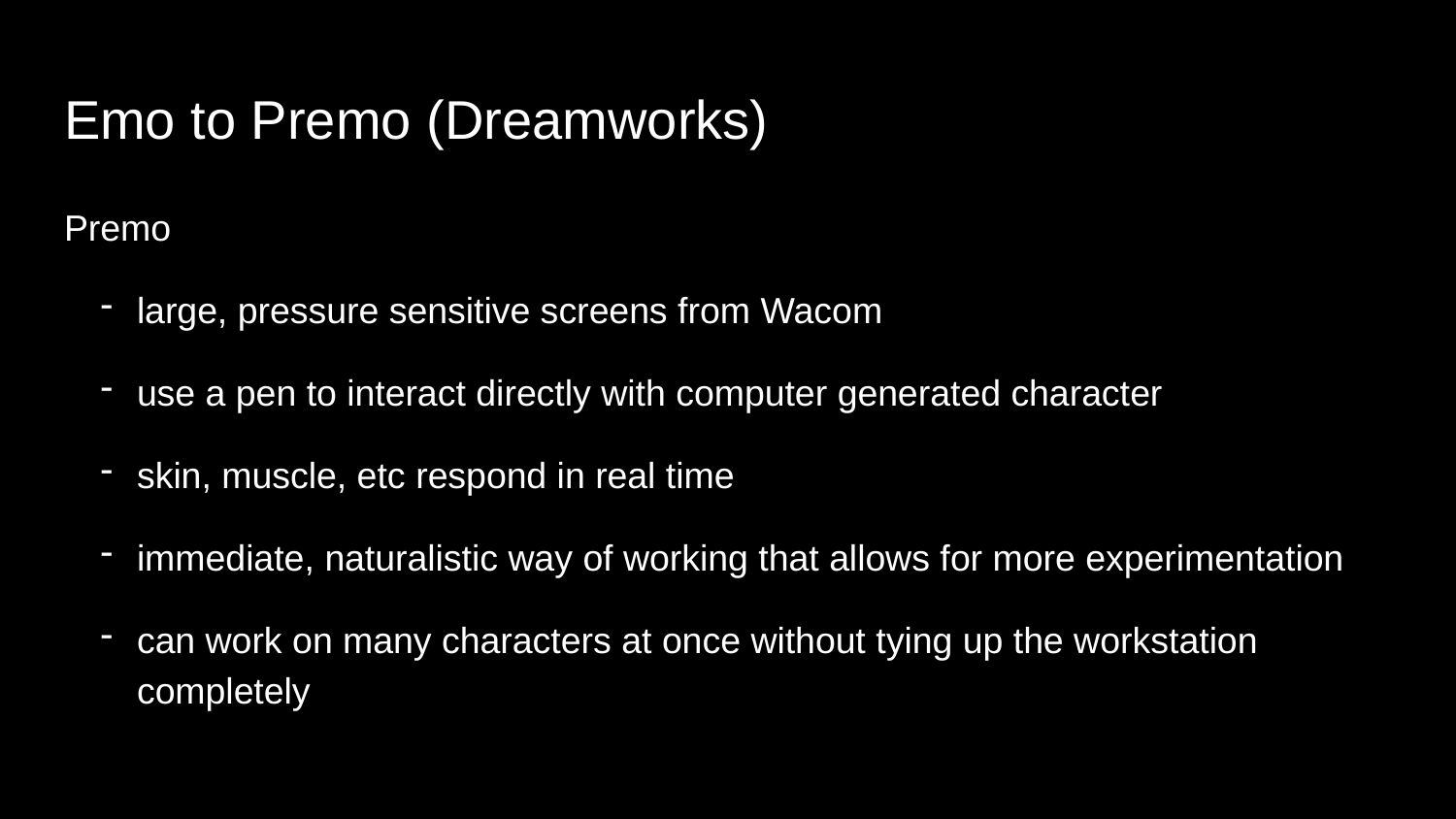

# Emo to Premo (Dreamworks)
Premo
large, pressure sensitive screens from Wacom
use a pen to interact directly with computer generated character
skin, muscle, etc respond in real time
immediate, naturalistic way of working that allows for more experimentation
can work on many characters at once without tying up the workstation completely